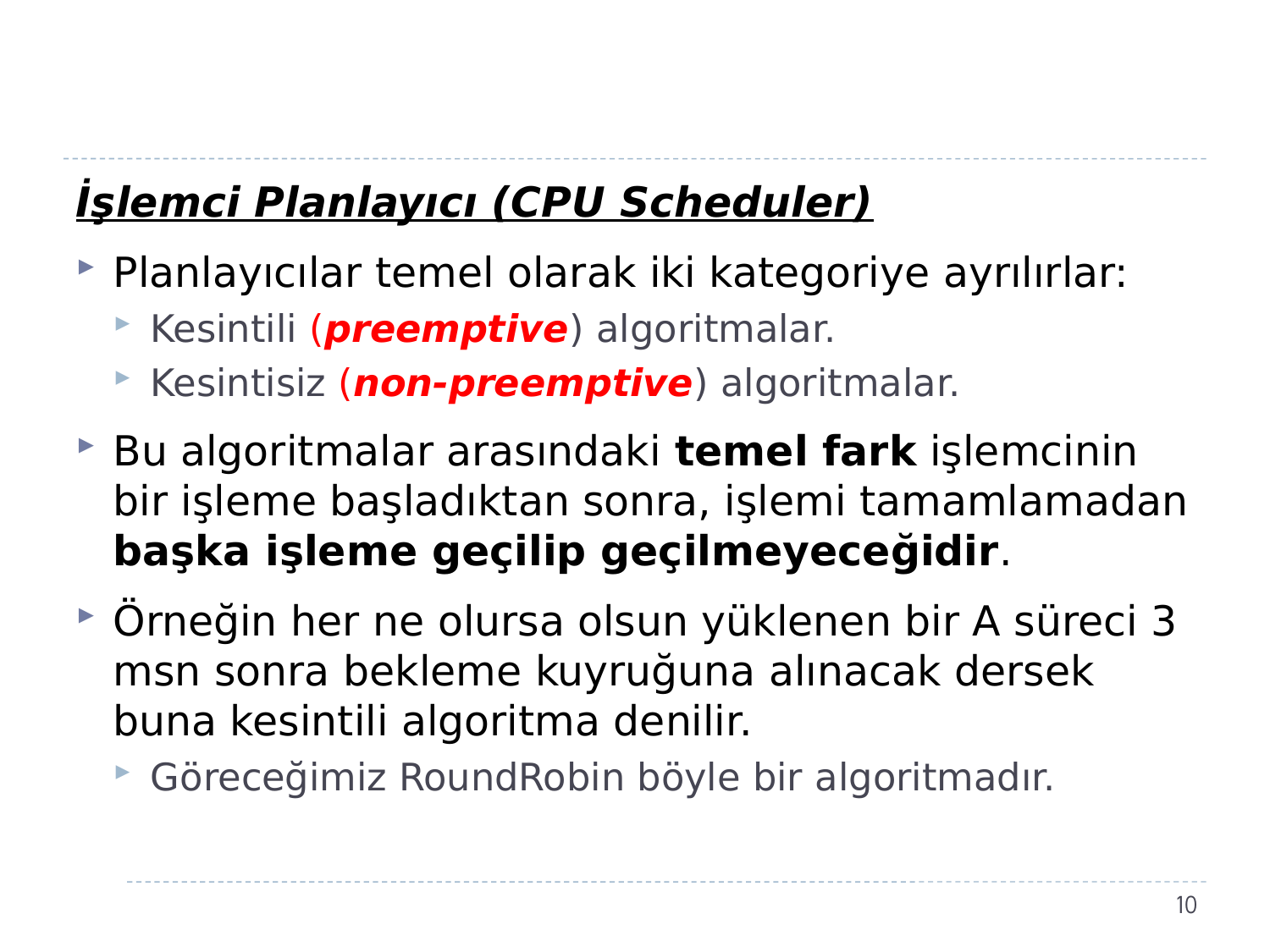

#
İşlemci Planlayıcı (CPU Scheduler)
Planlayıcılar temel olarak iki kategoriye ayrılırlar:
Kesintili (preemptive) algoritmalar.
Kesintisiz (non-preemptive) algoritmalar.
Bu algoritmalar arasındaki temel fark işlemcinin bir işleme başladıktan sonra, işlemi tamamlamadan başka işleme geçilip geçilmeyeceğidir.
Örneğin her ne olursa olsun yüklenen bir A süreci 3 msn sonra bekleme kuyruğuna alınacak dersek buna kesintili algoritma denilir.
Göreceğimiz RoundRobin böyle bir algoritmadır.
10